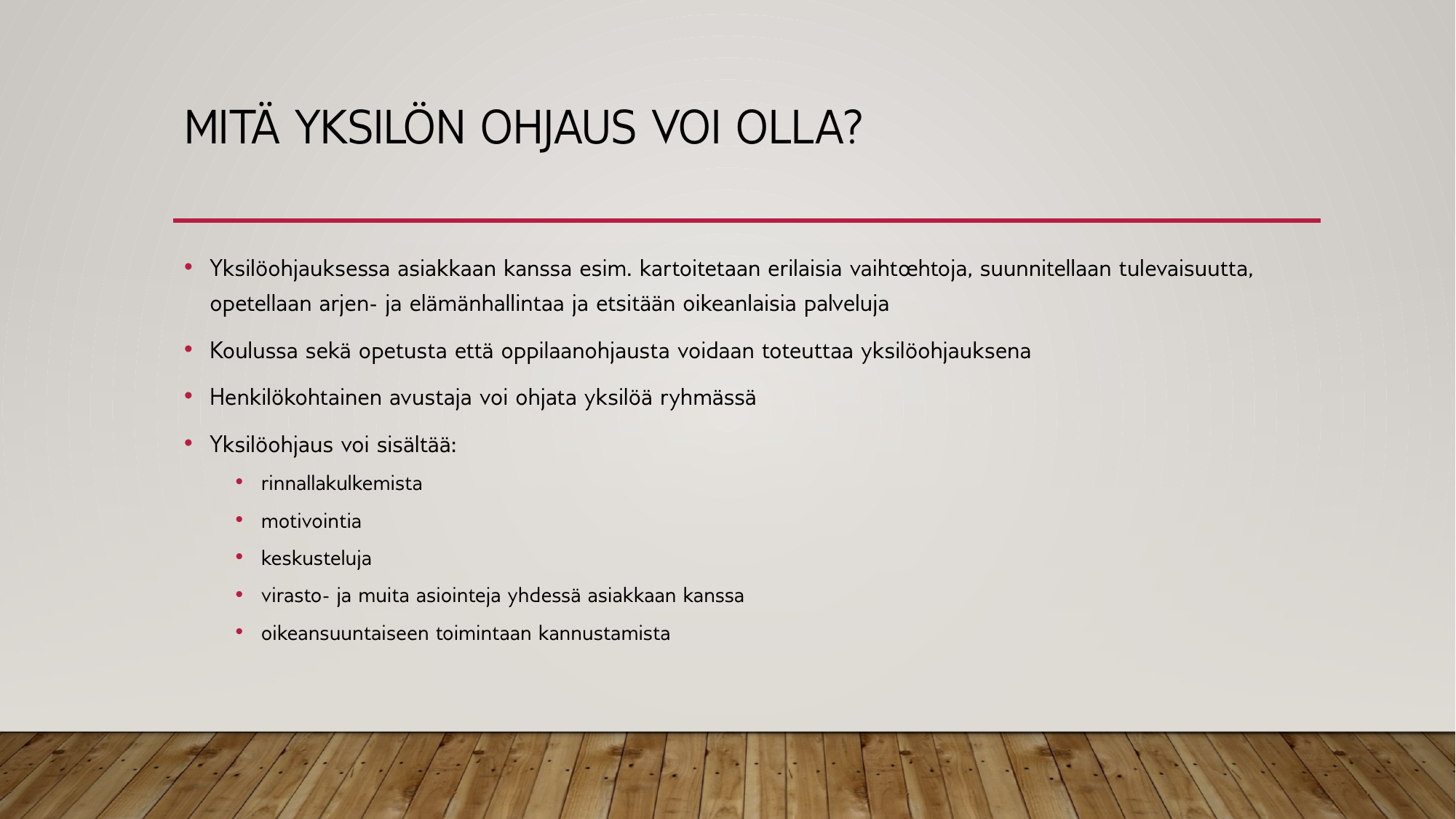

# Mitä yksilön ohjaus voi olla?
Yksilöohjauksessa asiakkaan kanssa esim. kartoitetaan erilaisia vaihtoehtoja, suunnitellaan tulevaisuutta, opetellaan arjen- ja elämänhallintaa ja etsitään oikeanlaisia palveluja
Koulussa sekä opetusta että oppilaanohjausta voidaan toteuttaa yksilöohjauksena
Henkilökohtainen avustaja voi ohjata yksilöä ryhmässä
Yksilöohjaus voi sisältää:
rinnallakulkemista
motivointia
keskusteluja
virasto- ja muita asiointeja yhdessä asiakkaan kanssa
oikeansuuntaiseen toimintaan kannustamista